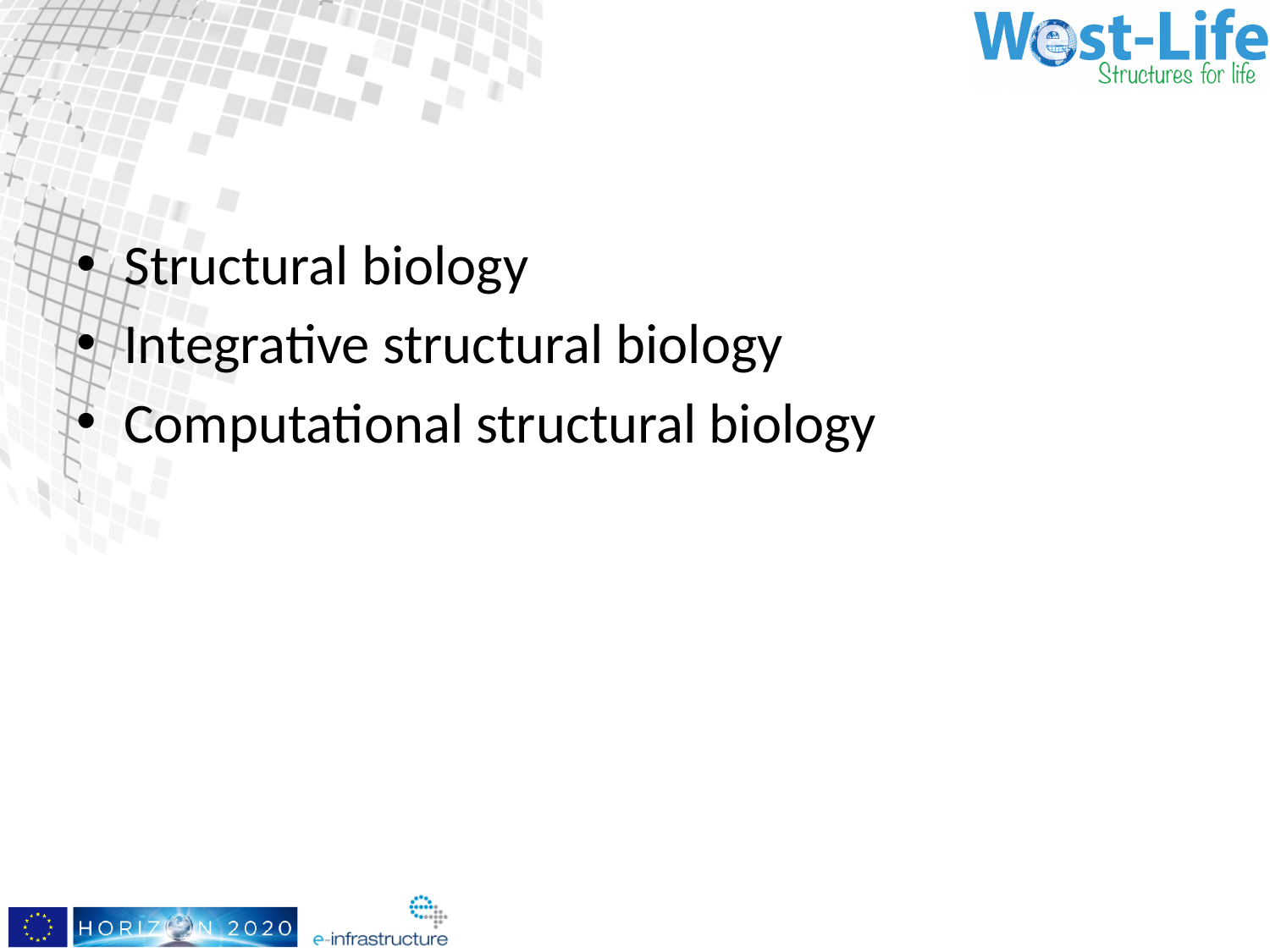

#
Structural biology
Integrative structural biology
Computational structural biology